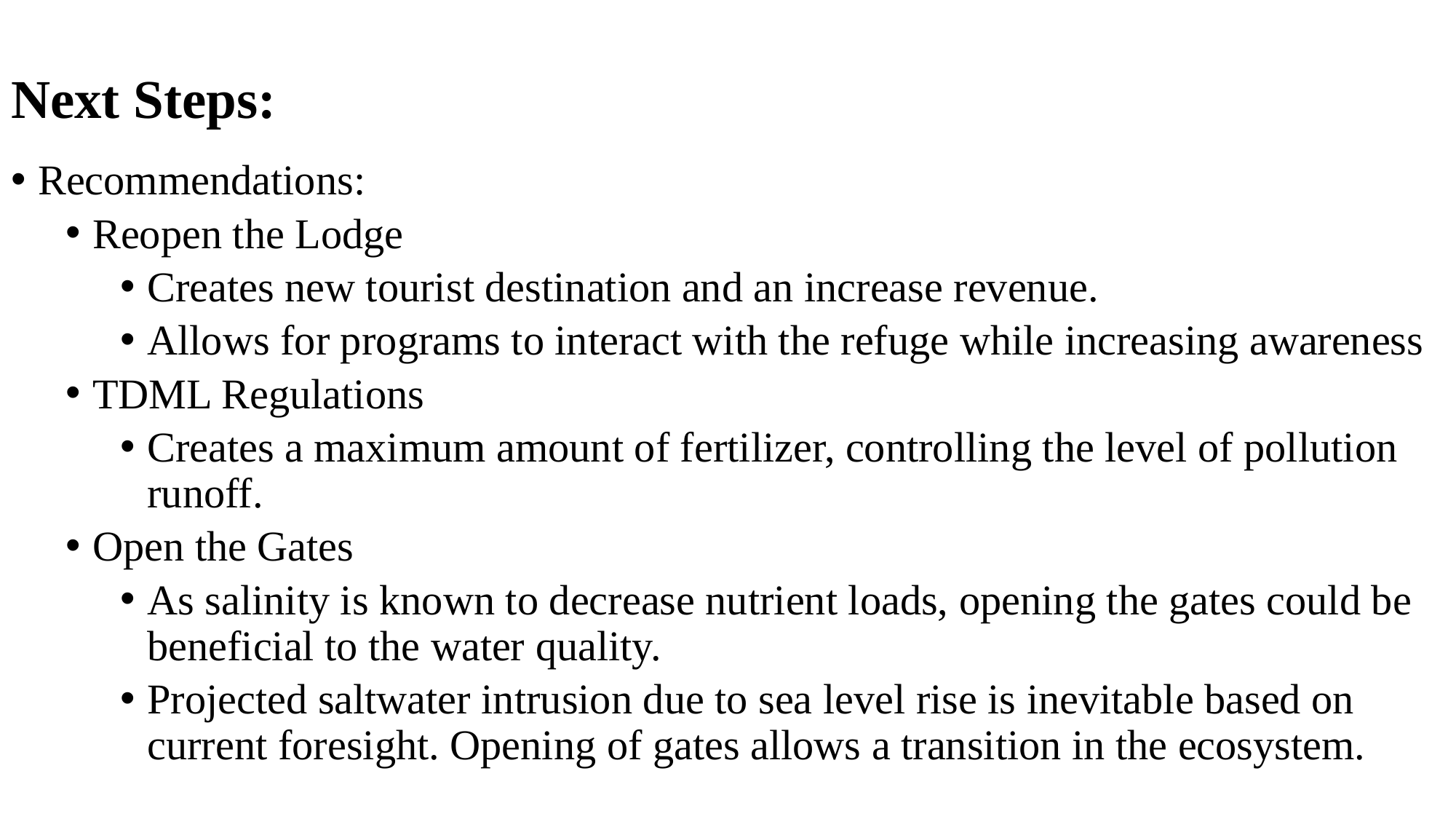

# Next Steps:
Recommendations:
Reopen the Lodge
Creates new tourist destination and an increase revenue.
Allows for programs to interact with the refuge while increasing awareness
TDML Regulations
Creates a maximum amount of fertilizer, controlling the level of pollution runoff.
Open the Gates
As salinity is known to decrease nutrient loads, opening the gates could be beneficial to the water quality.
Projected saltwater intrusion due to sea level rise is inevitable based on current foresight. Opening of gates allows a transition in the ecosystem.